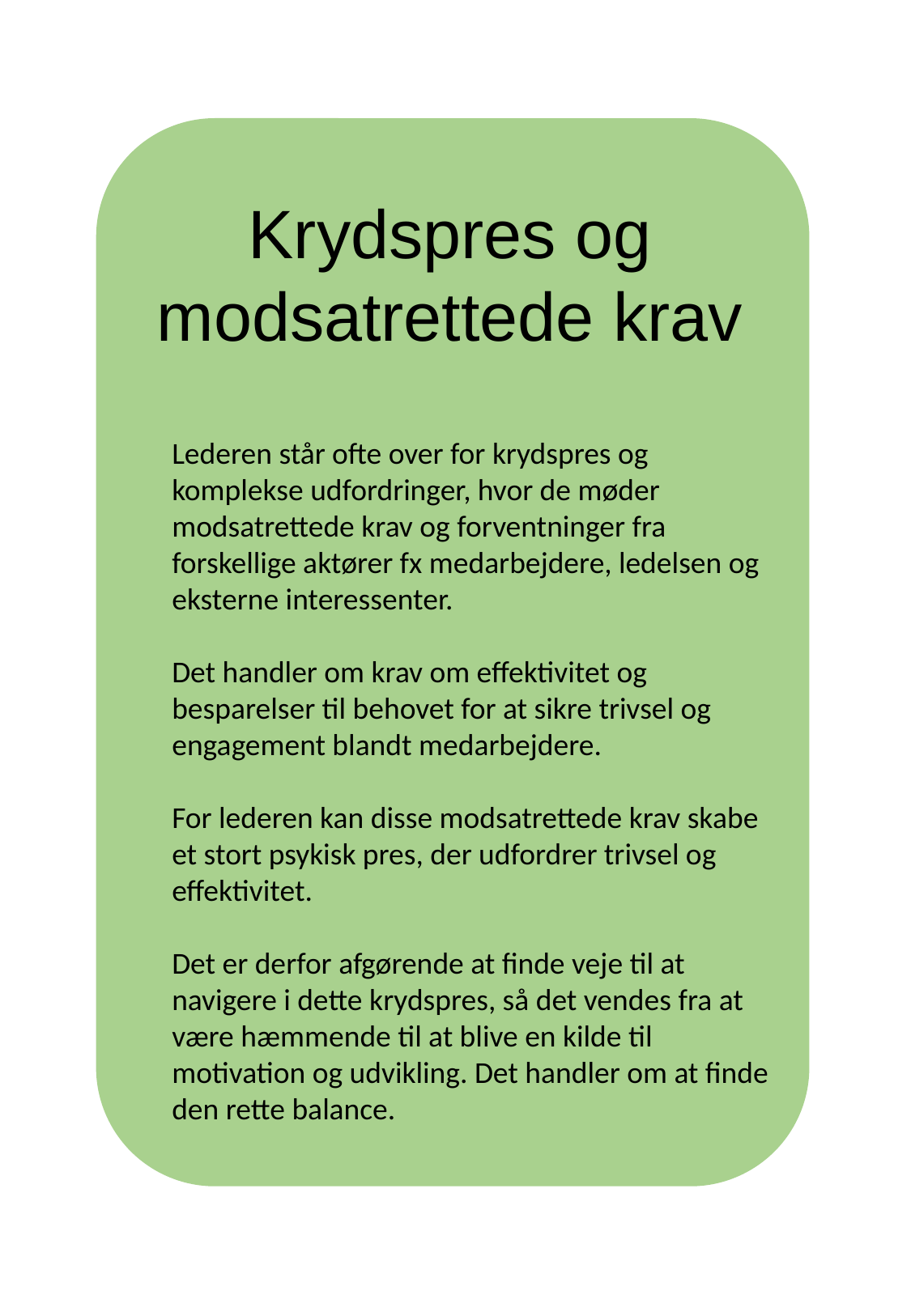

Krydspres og modsatrettede krav
Lederen står ofte over for krydspres og komplekse udfordringer, hvor de møder modsatrettede krav og forventninger fra forskellige aktører fx medarbejdere, ledelsen og eksterne interessenter.

Det handler om krav om effektivitet og besparelser til behovet for at sikre trivsel og engagement blandt medarbejdere.

For lederen kan disse modsatrettede krav skabe et stort psykisk pres, der udfordrer trivsel og effektivitet.

Det er derfor afgørende at finde veje til at navigere i dette krydspres, så det vendes fra at være hæmmende til at blive en kilde til motivation og udvikling. Det handler om at finde den rette balance.